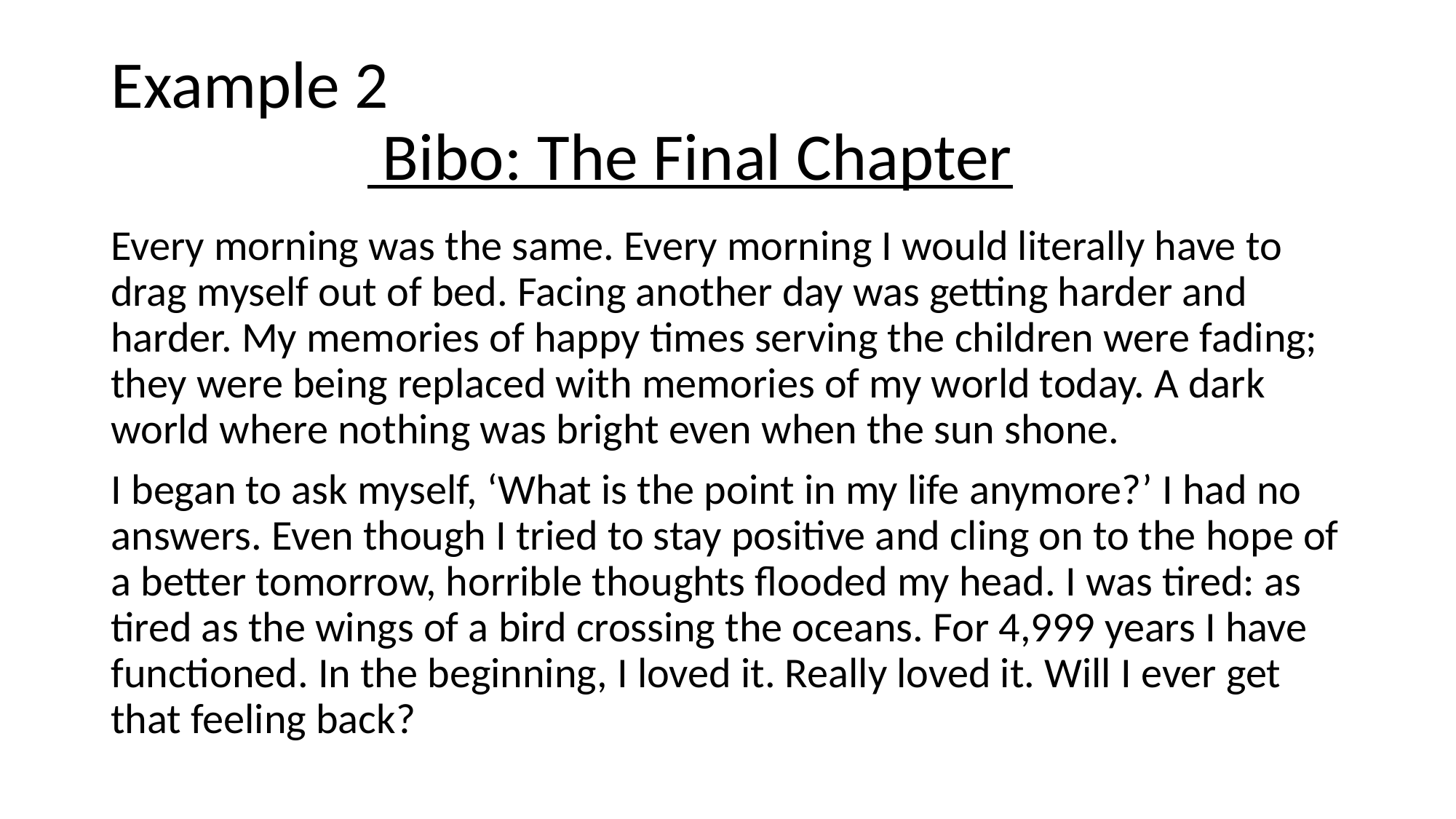

# Example 2 Bibo: The Final Chapter
Every morning was the same. Every morning I would literally have to drag myself out of bed. Facing another day was getting harder and harder. My memories of happy times serving the children were fading; they were being replaced with memories of my world today. A dark world where nothing was bright even when the sun shone.
I began to ask myself, ‘What is the point in my life anymore?’ I had no answers. Even though I tried to stay positive and cling on to the hope of a better tomorrow, horrible thoughts flooded my head. I was tired: as tired as the wings of a bird crossing the oceans. For 4,999 years I have functioned. In the beginning, I loved it. Really loved it. Will I ever get that feeling back?